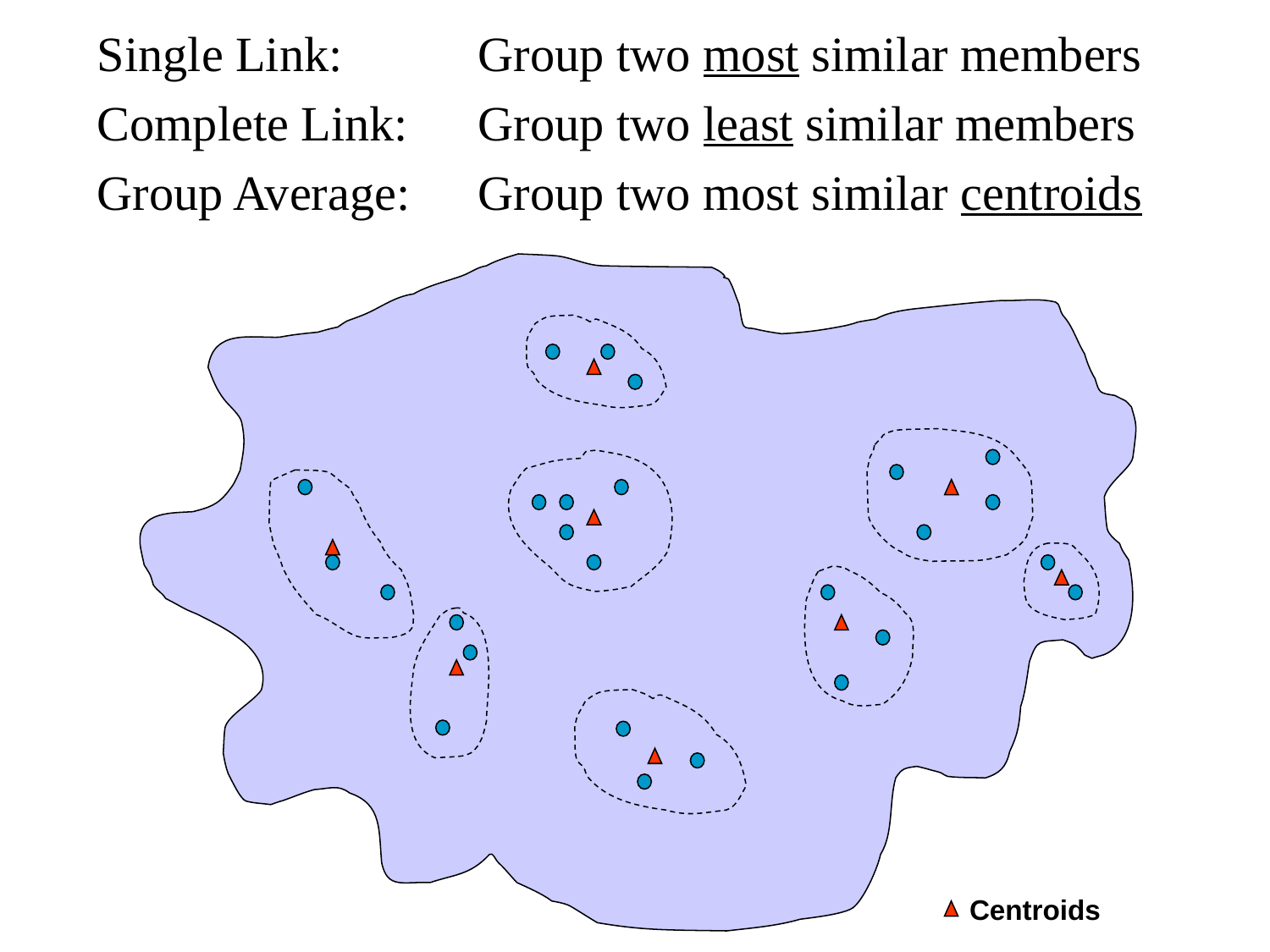

Single Link:	     	Group two most similar members
Complete Link:  	Group two least similar members
Group Average:	Group two most similar centroids

Centroids